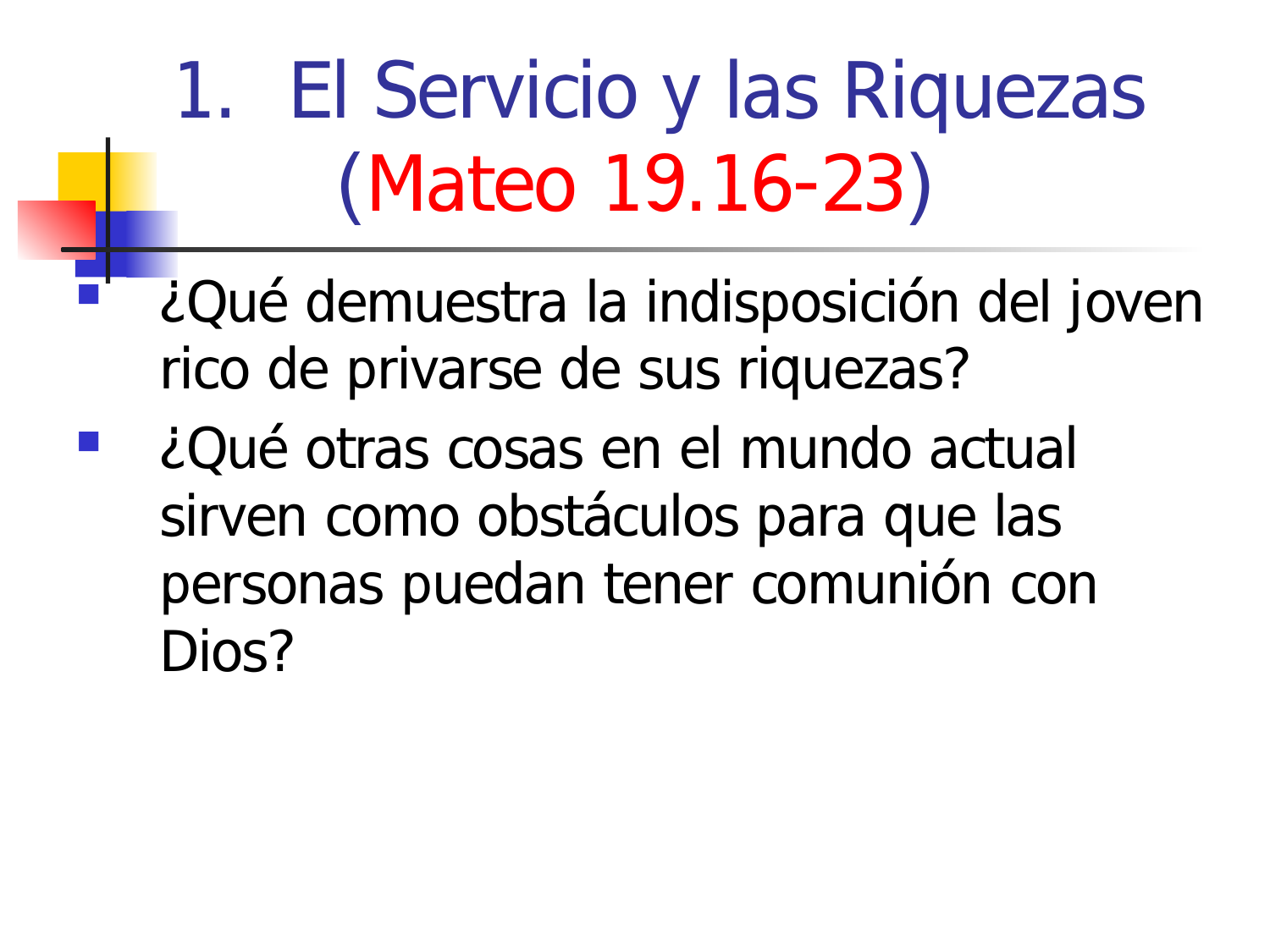

El Servicio y las Riquezas      (Mateo 19.16-23)
¿Qué demuestra la indisposición del joven rico de privarse de sus riquezas?
¿Qué otras cosas en el mundo actual sirven como obstáculos para que las personas puedan tener comunión con Dios?